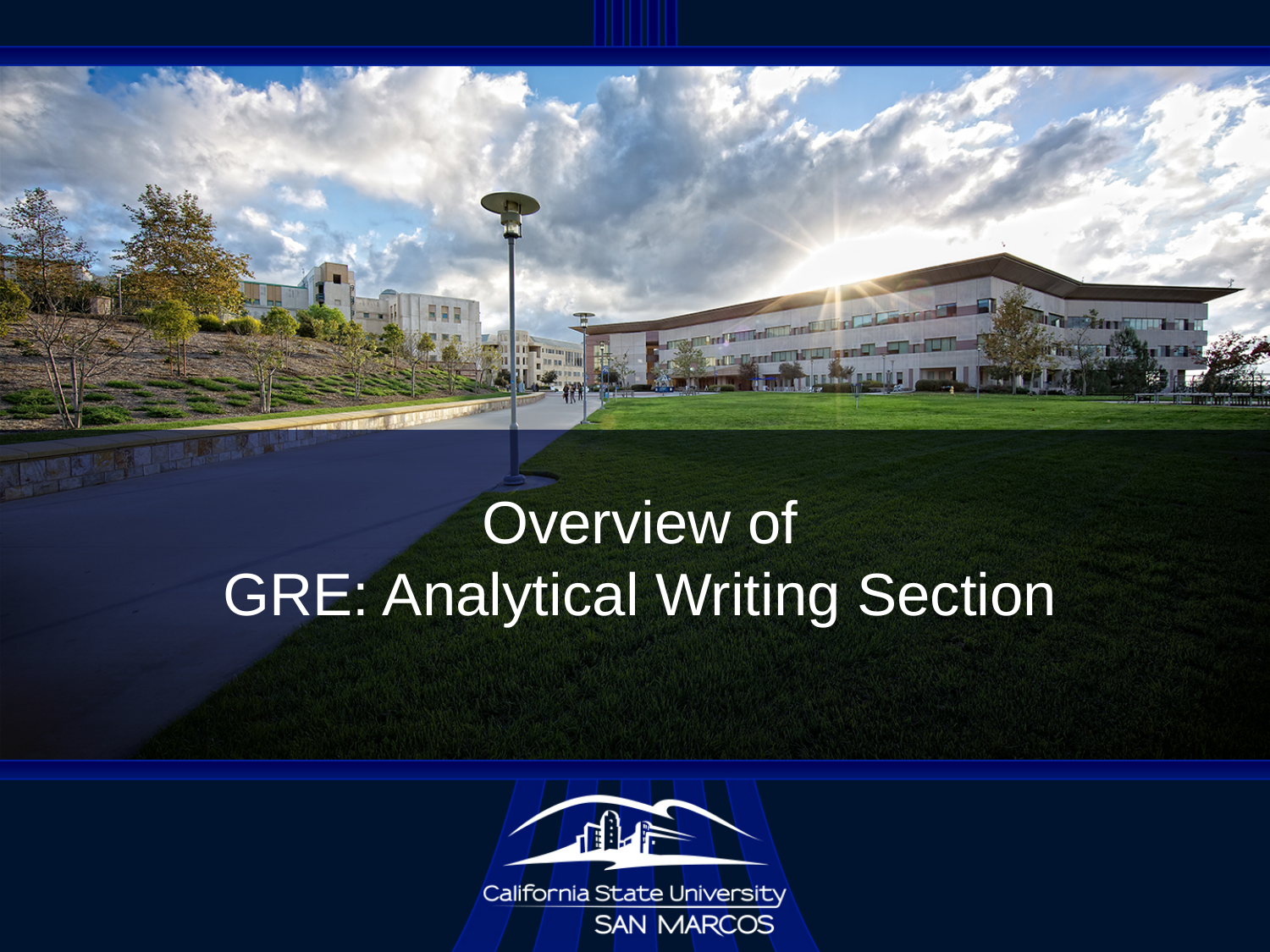

# Overview of GRE: Analytical Writing Section